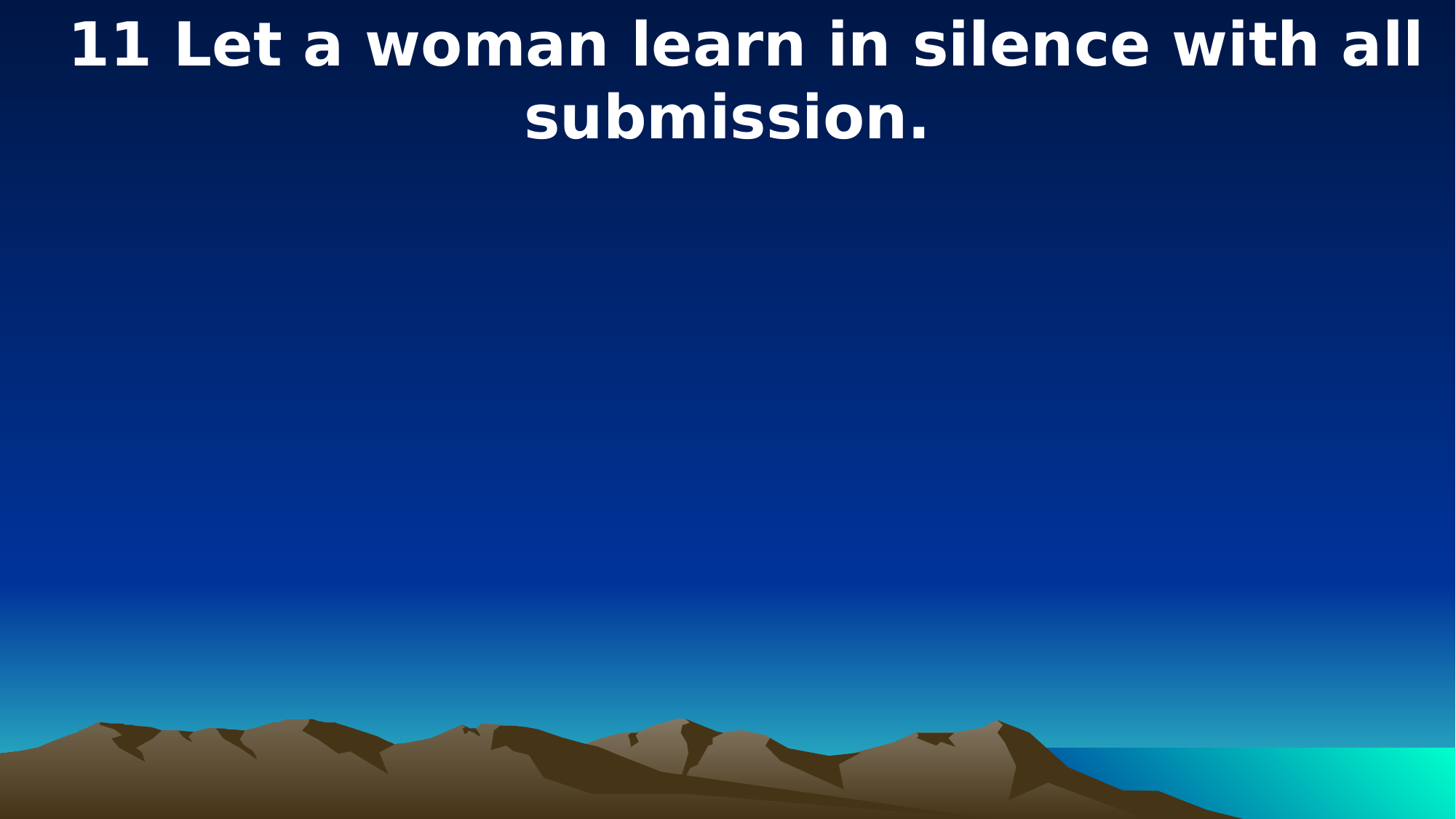

11 Let a woman learn in silence with all submission.